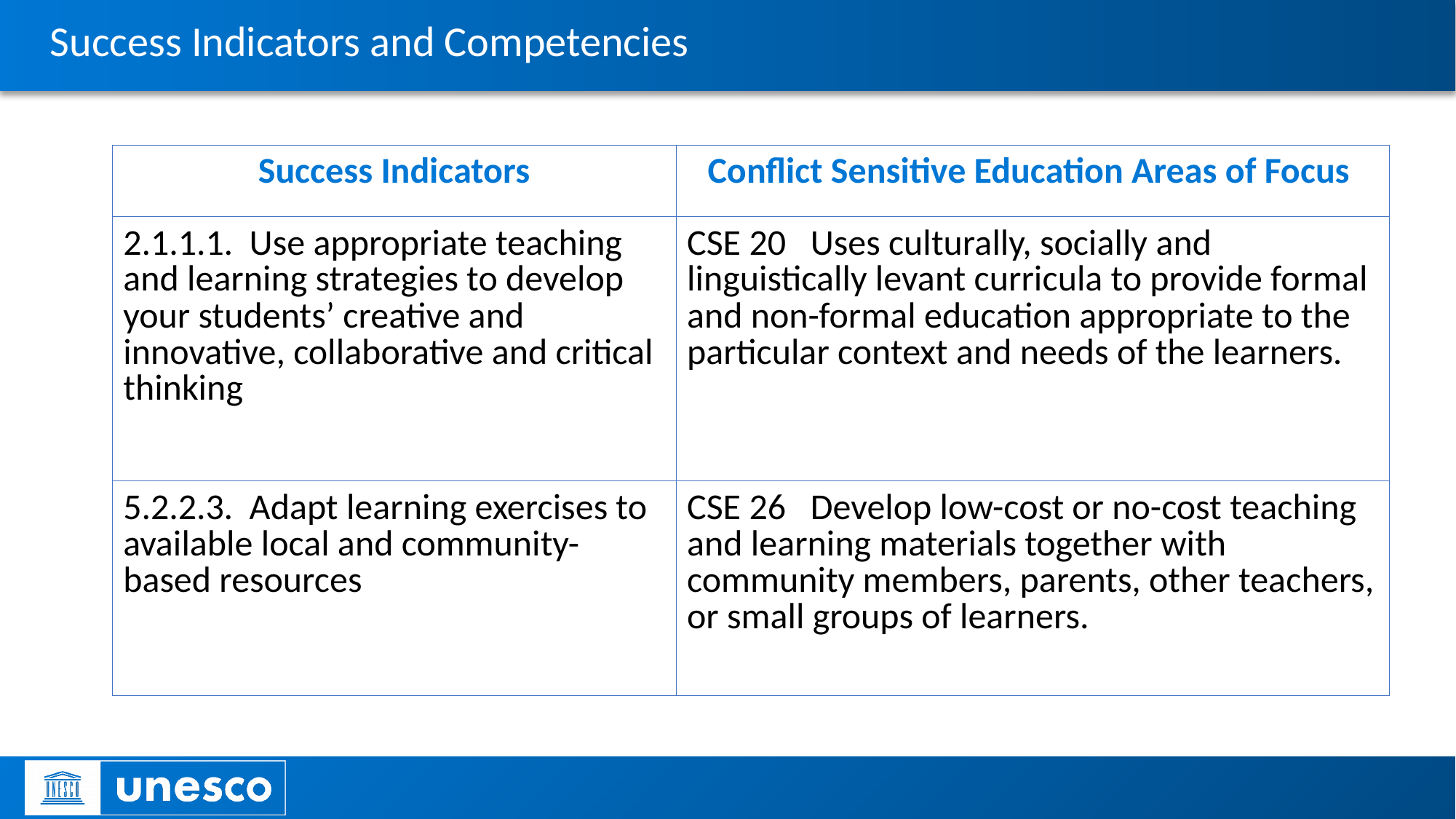

# Success Indicators and Competencies
| Success Indicators | Conflict Sensitive Education Areas of Focus |
| --- | --- |
| 2.1.1.1.  Use appropriate teaching and learning strategies to develop your students’ creative and innovative, collaborative and critical thinking | CSE 20   Uses culturally, socially and linguistically levant curricula to provide formal and non-formal education appropriate to the particular context and needs of the learners. |
| 5.2.2.3.  Adapt learning exercises to available local and community-based resources | CSE 26   Develop low-cost or no-cost teaching and learning materials together with community members, parents, other teachers, or small groups of learners. |